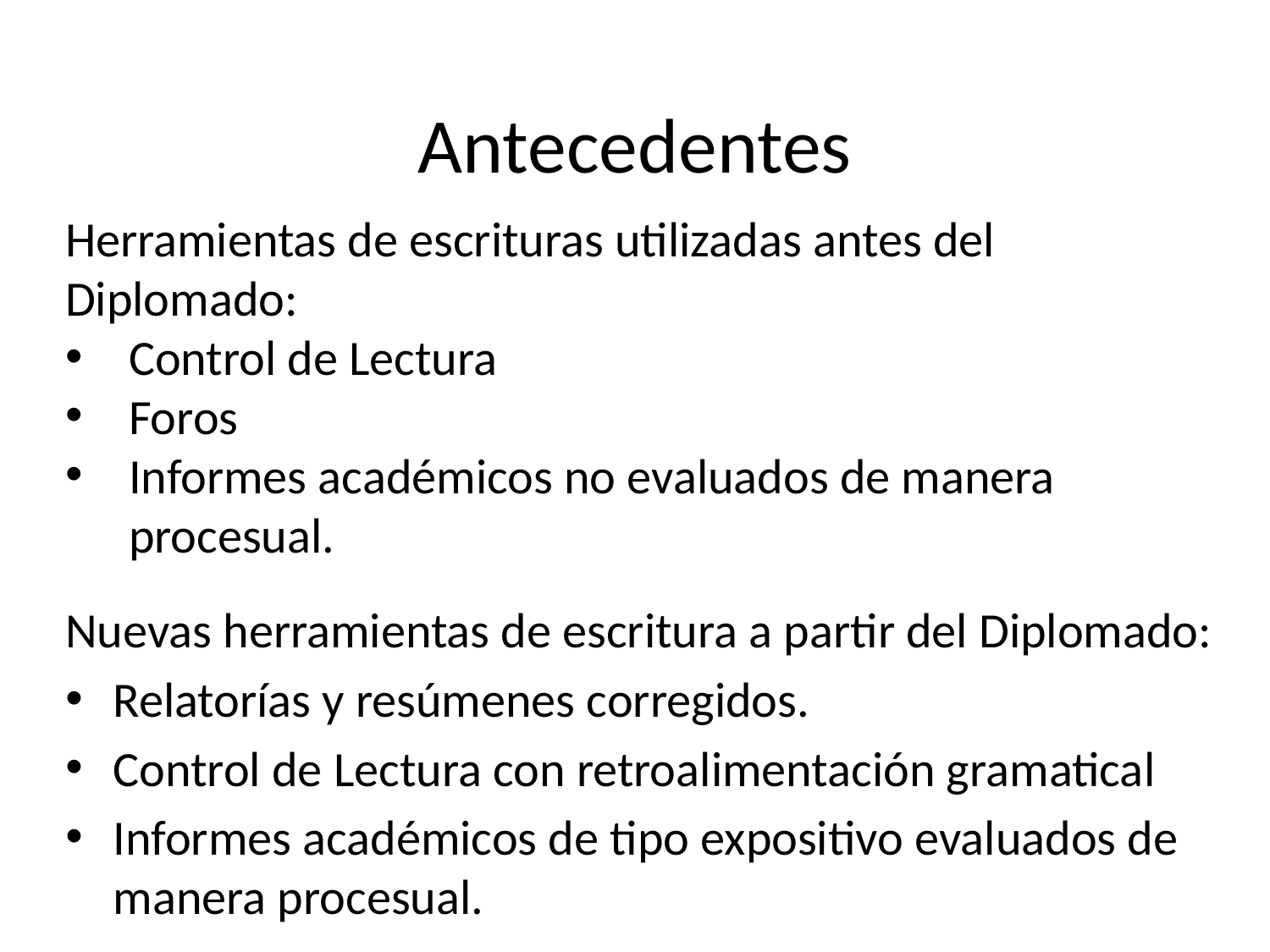

# Antecedentes
Herramientas de escrituras utilizadas antes del Diplomado:
Control de Lectura
Foros
Informes académicos no evaluados de manera procesual.
Nuevas herramientas de escritura a partir del Diplomado:
Relatorías y resúmenes corregidos.
Control de Lectura con retroalimentación gramatical
Informes académicos de tipo expositivo evaluados de manera procesual.